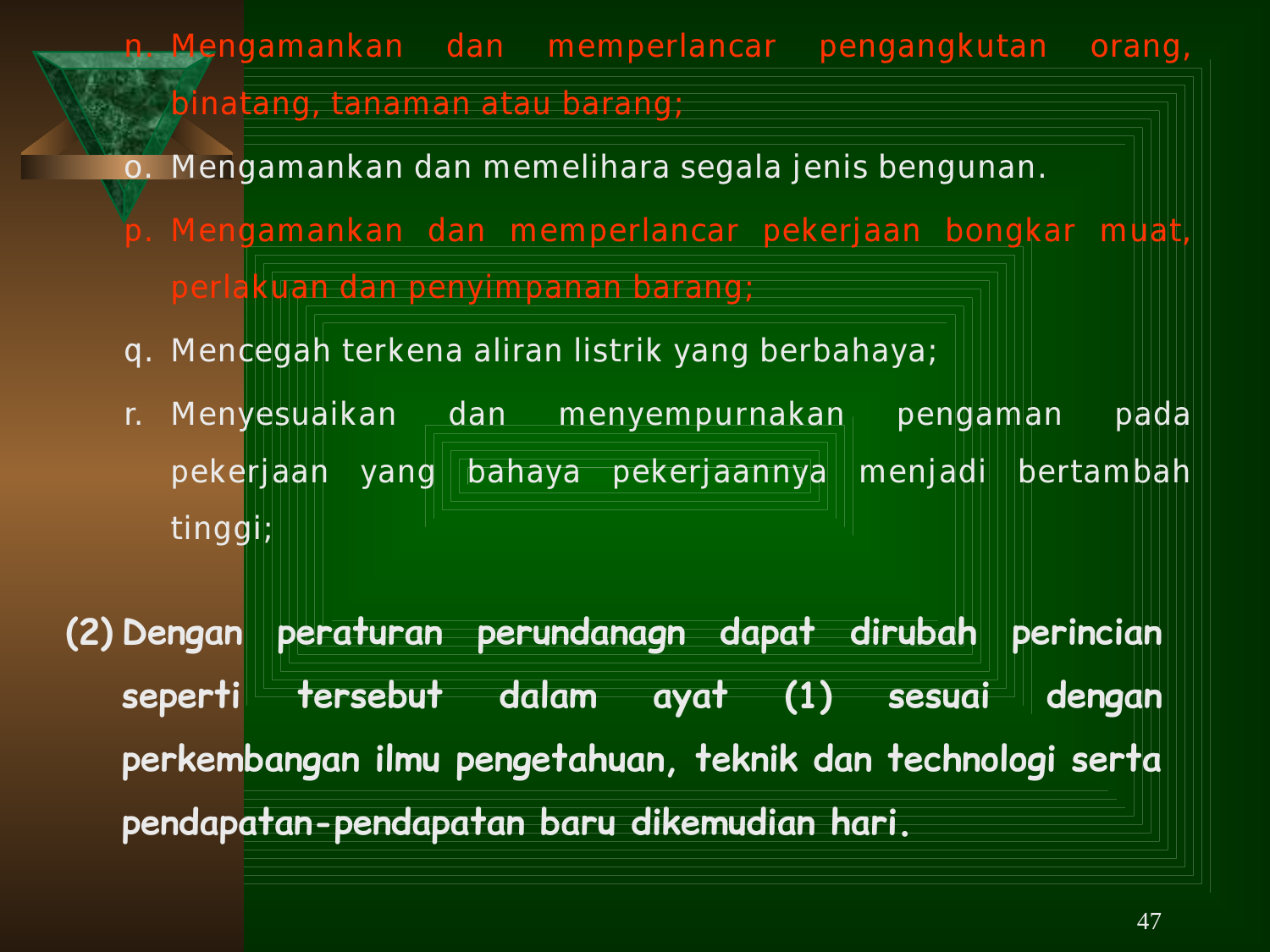

n.	Mengamankan dan memperlancar pengangkutan orang, binatang, tanaman atau barang;
o.	Mengamankan dan memelihara segala jenis bengunan.
p.	Mengamankan dan memperlancar pekerjaan bongkar muat, perlakuan dan penyimpanan barang;
q.	Mencegah terkena aliran listrik yang berbahaya;
r.	Menyesuaikan dan menyempurnakan pengaman pada pekerjaan yang bahaya pekerjaannya menjadi bertambah tinggi;
(2)	Dengan peraturan perundanagn dapat dirubah perincian seperti tersebut dalam ayat (1) sesuai dengan perkembangan ilmu pengetahuan, teknik dan technologi serta pendapatan-pendapatan baru dikemudian hari.
47